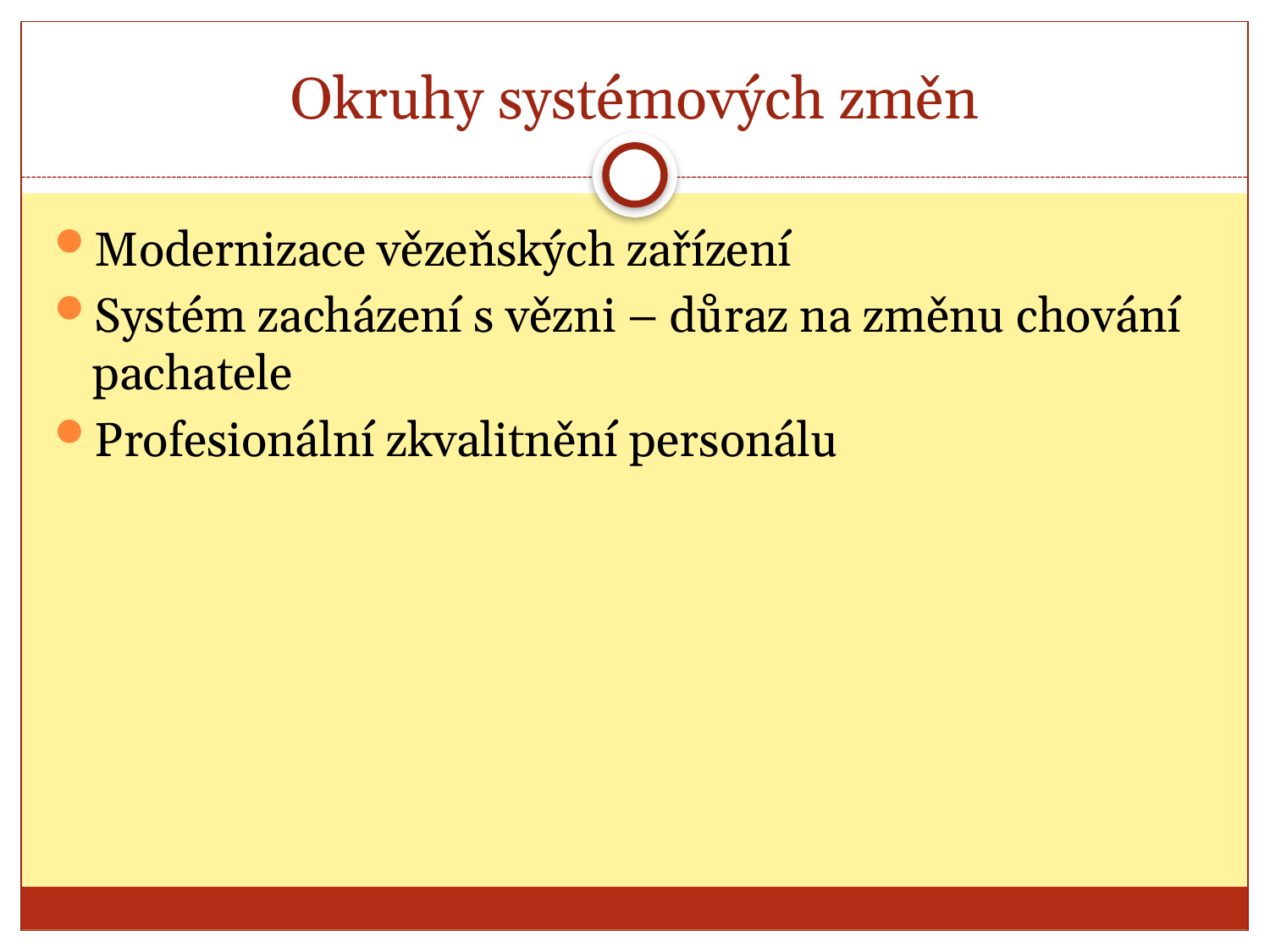

# Okruhy systémových změn
Modernizace vězeňských zařízení
Systém zacházení s vězni – důraz na změnu chování pachatele
Profesionální zkvalitnění personálu